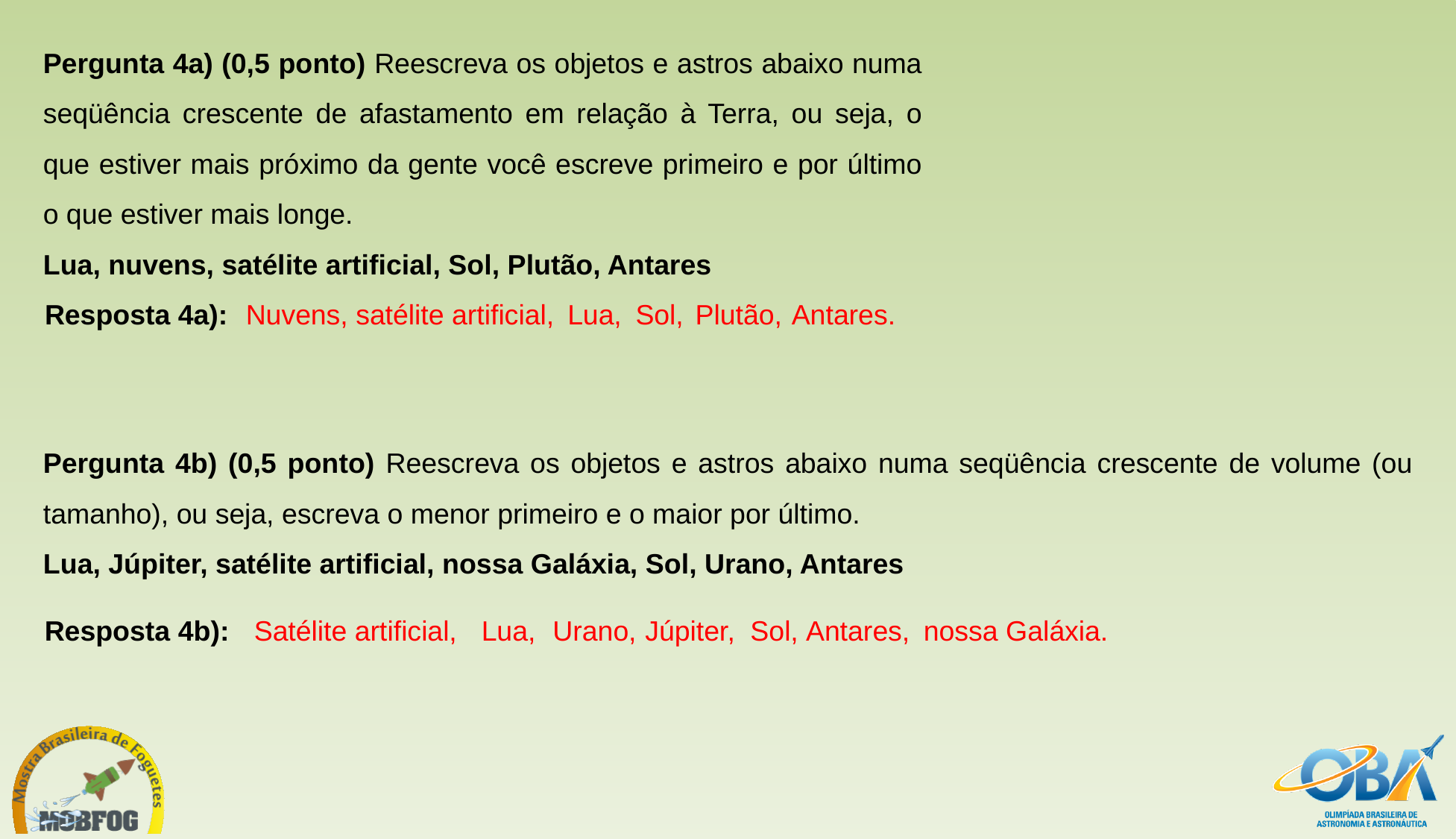

Pergunta 4a) (0,5 ponto) Reescreva os objetos e astros abaixo numa seqüência crescente de afastamento em relação à Terra, ou seja, o que estiver mais próximo da gente você escreve primeiro e por último o que estiver mais longe.
Lua, nuvens, satélite artificial, Sol, Plutão, Antares
Resposta 4a):
Nuvens,
satélite artificial,
Lua,
Sol,
Plutão,
Antares.
Pergunta 4b) (0,5 ponto) Reescreva os objetos e astros abaixo numa seqüência crescente de volume (ou tamanho), ou seja, escreva o menor primeiro e o maior por último.
Lua, Júpiter, satélite artificial, nossa Galáxia, Sol, Urano, Antares
Resposta 4b):
Satélite artificial,
Lua,
Urano,
Júpiter,
Sol,
Antares,
nossa Galáxia.